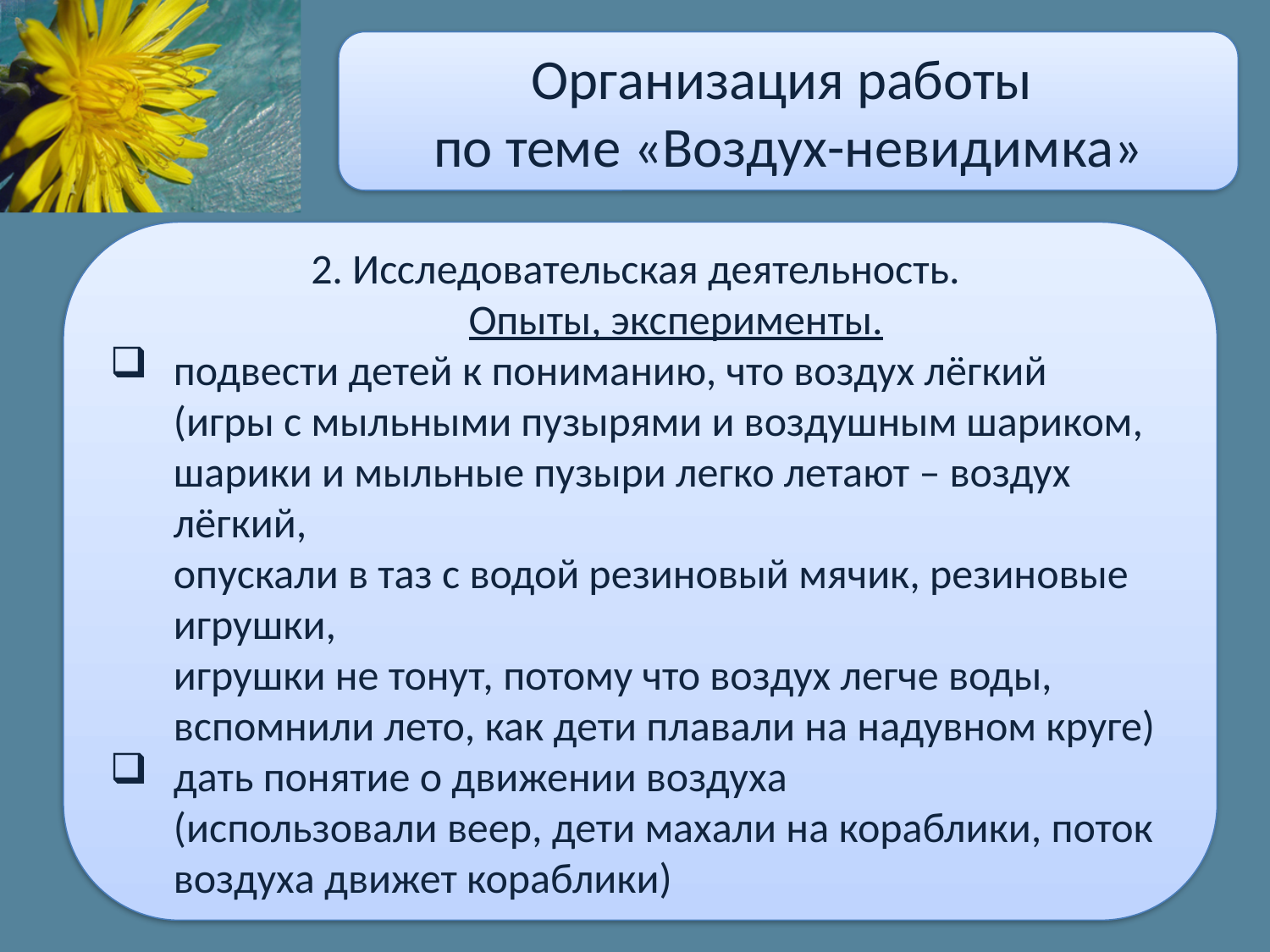

Организация работы
по теме «Воздух-невидимка»
#
2. Исследовательская деятельность.
Опыты, эксперименты.
подвести детей к пониманию, что воздух лёгкий
(игры с мыльными пузырями и воздушным шариком,
шарики и мыльные пузыри легко летают – воздух лёгкий,
опускали в таз с водой резиновый мячик, резиновые игрушки,
игрушки не тонут, потому что воздух легче воды,
вспомнили лето, как дети плавали на надувном круге)
дать понятие о движении воздуха
(использовали веер, дети махали на кораблики, поток воздуха движет кораблики)